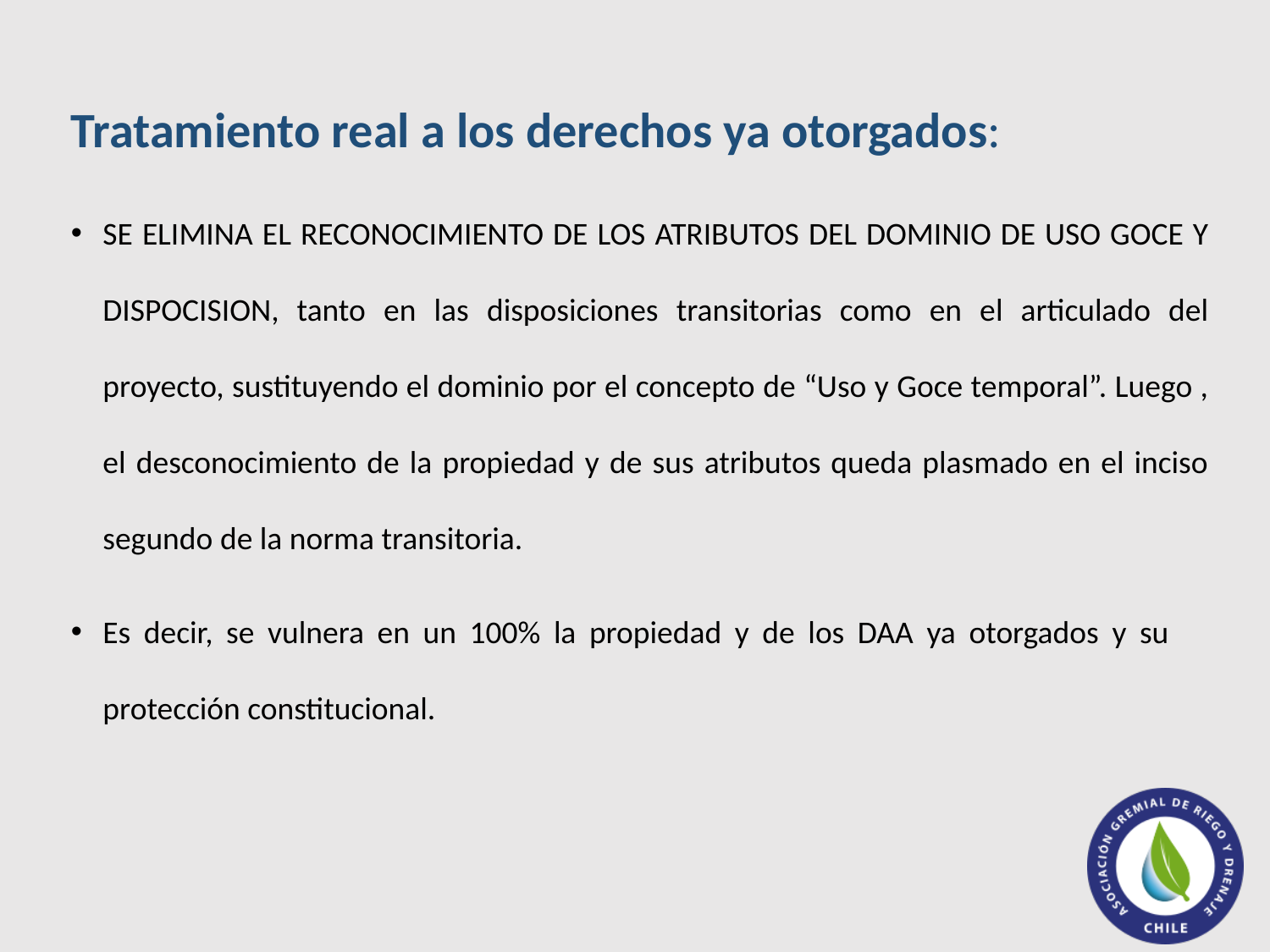

#
Tratamiento real a los derechos ya otorgados:
SE ELIMINA EL RECONOCIMIENTO DE LOS ATRIBUTOS DEL DOMINIO DE USO GOCE Y DISPOCISION, tanto en las disposiciones transitorias como en el articulado del proyecto, sustituyendo el dominio por el concepto de “Uso y Goce temporal”. Luego , el desconocimiento de la propiedad y de sus atributos queda plasmado en el inciso segundo de la norma transitoria.
Es decir, se vulnera en un 100% la propiedad y de los DAA ya otorgados y su    protección constitucional.